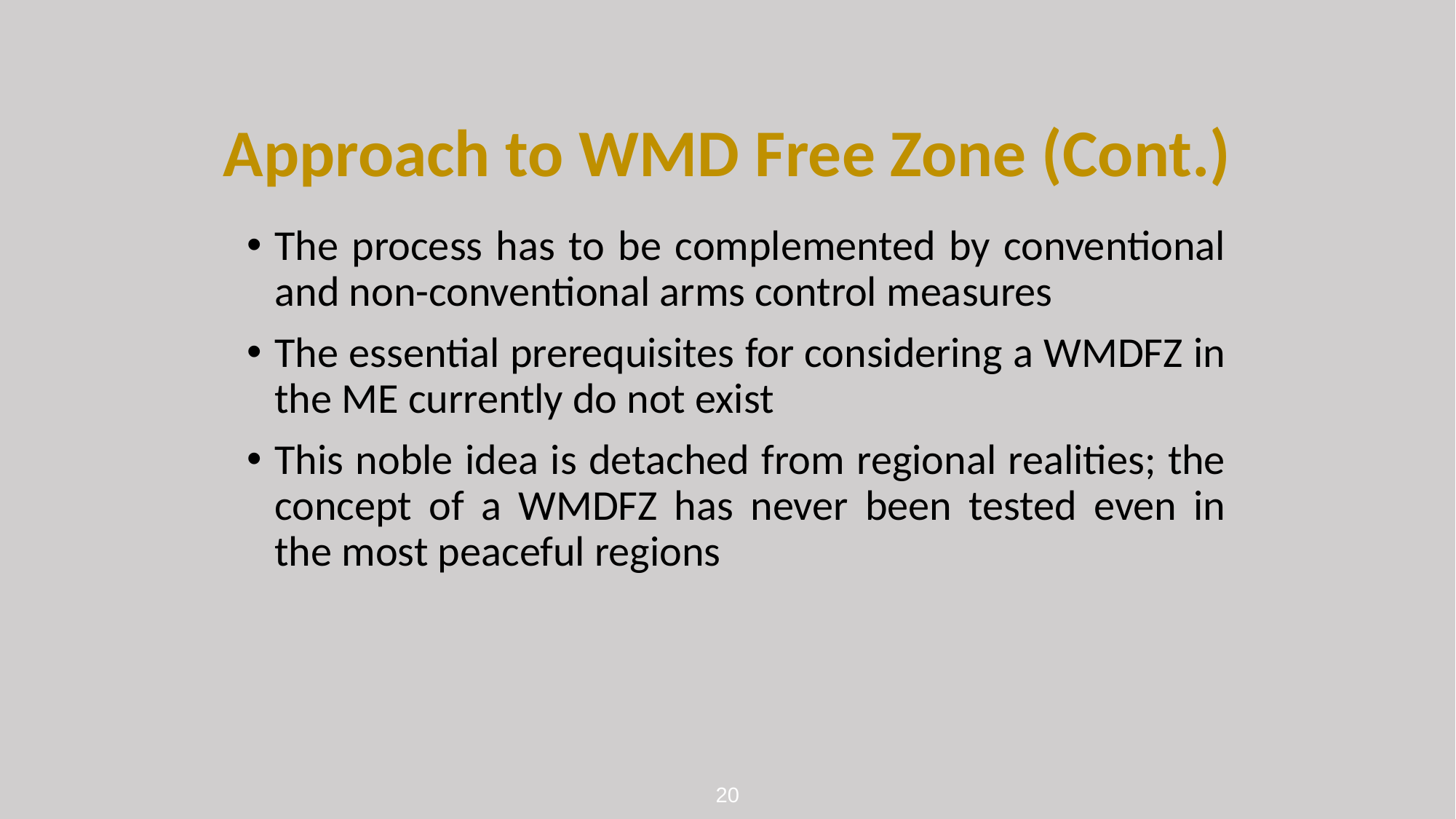

# Approach to WMD Free Zone (Cont.)
The process has to be complemented by conventional and non-conventional arms control measures
The essential prerequisites for considering a WMDFZ in the ME currently do not exist
This noble idea is detached from regional realities; the concept of a WMDFZ has never been tested even in the most peaceful regions
20